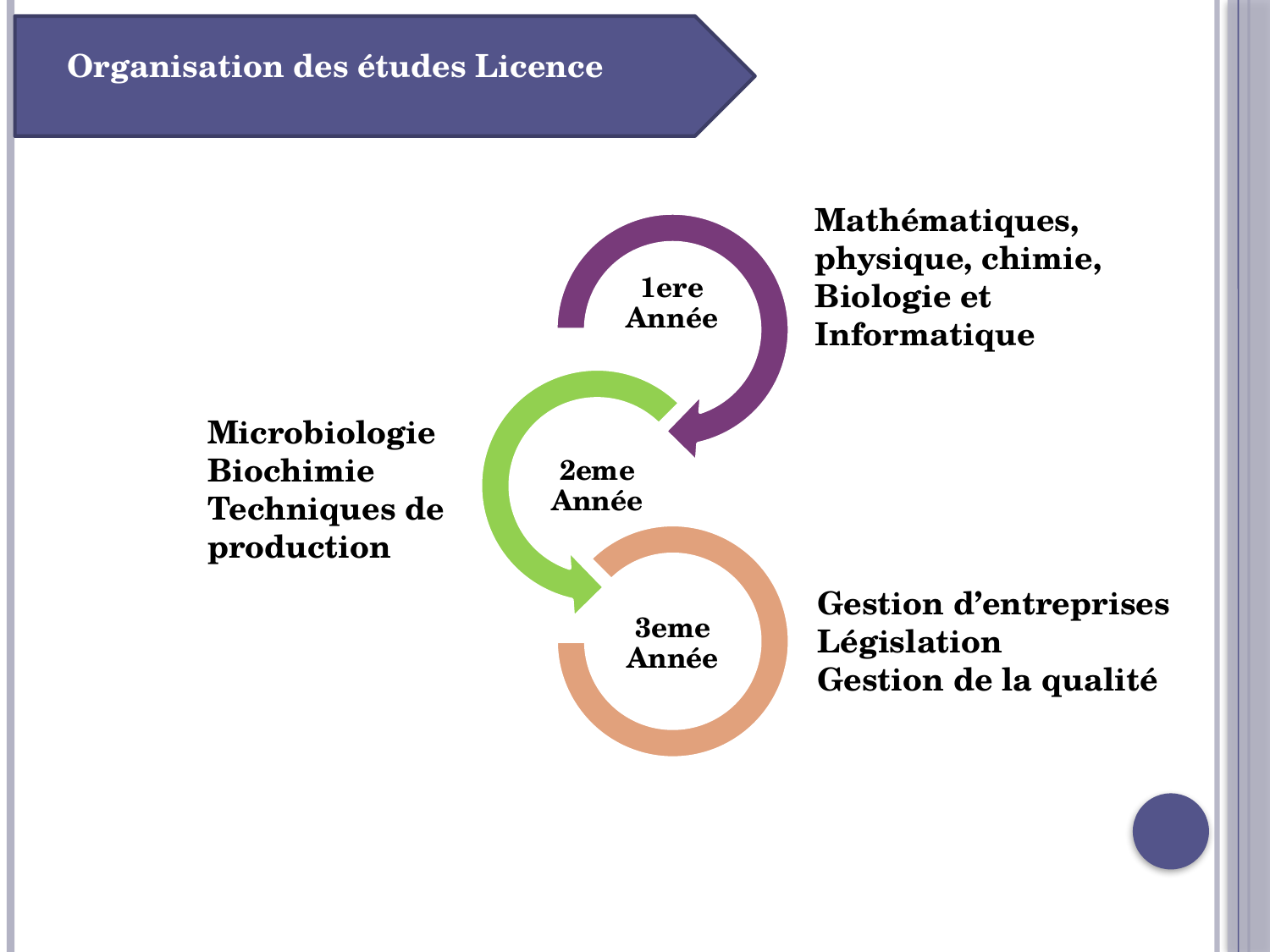

Organisation des études Licence
1ere Année
2eme Année
3eme Année
Mathématiques, physique, chimie, Biologie et Informatique
Microbiologie
Biochimie Techniques de production
Gestion d’entreprises
Législation
Gestion de la qualité